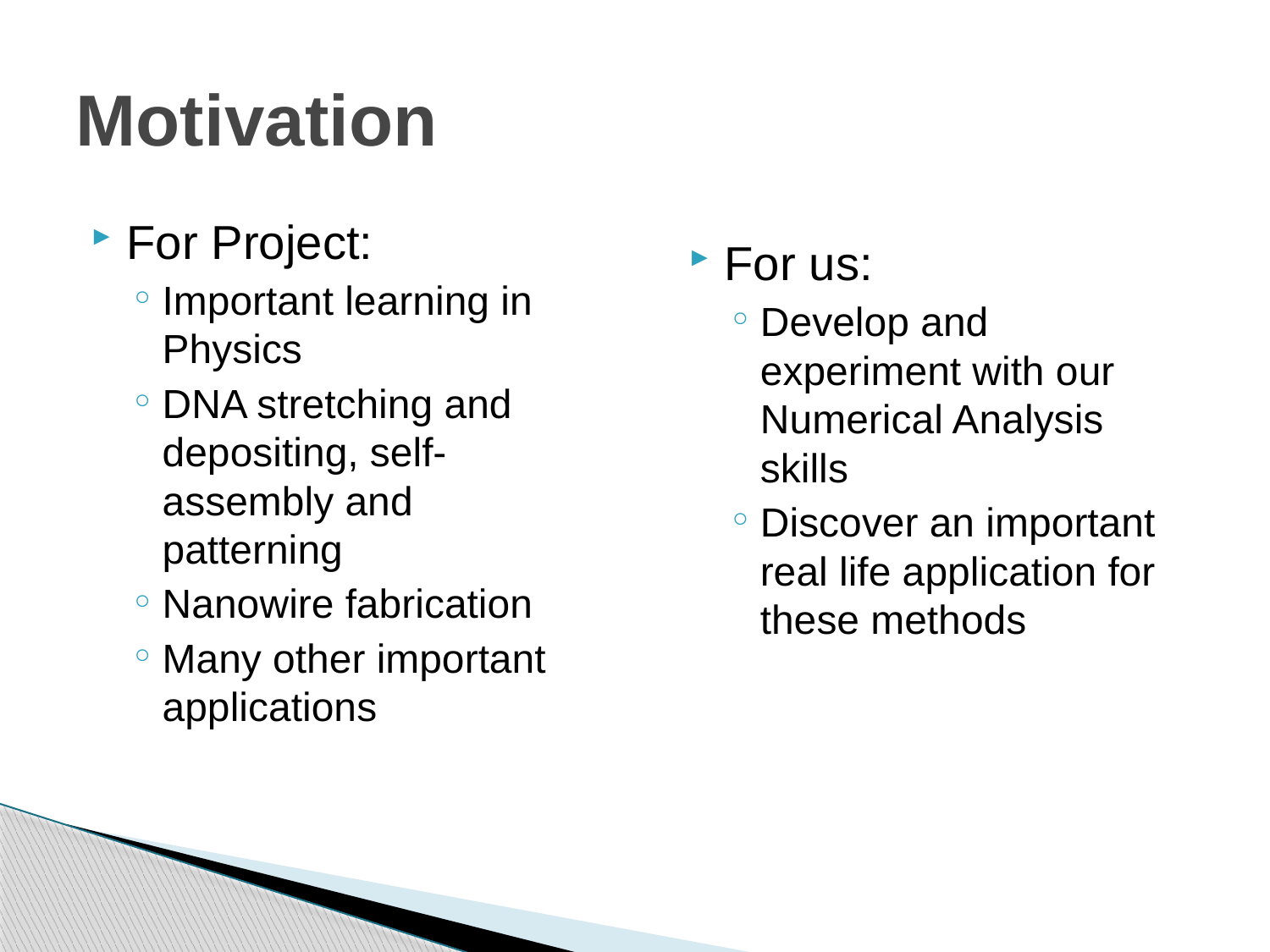

# Motivation
For Project:
Important learning in Physics
DNA stretching and depositing, self-assembly and patterning
Nanowire fabrication
Many other important applications

For us:
Develop and experiment with our Numerical Analysis skills
Discover an important real life application for these methods